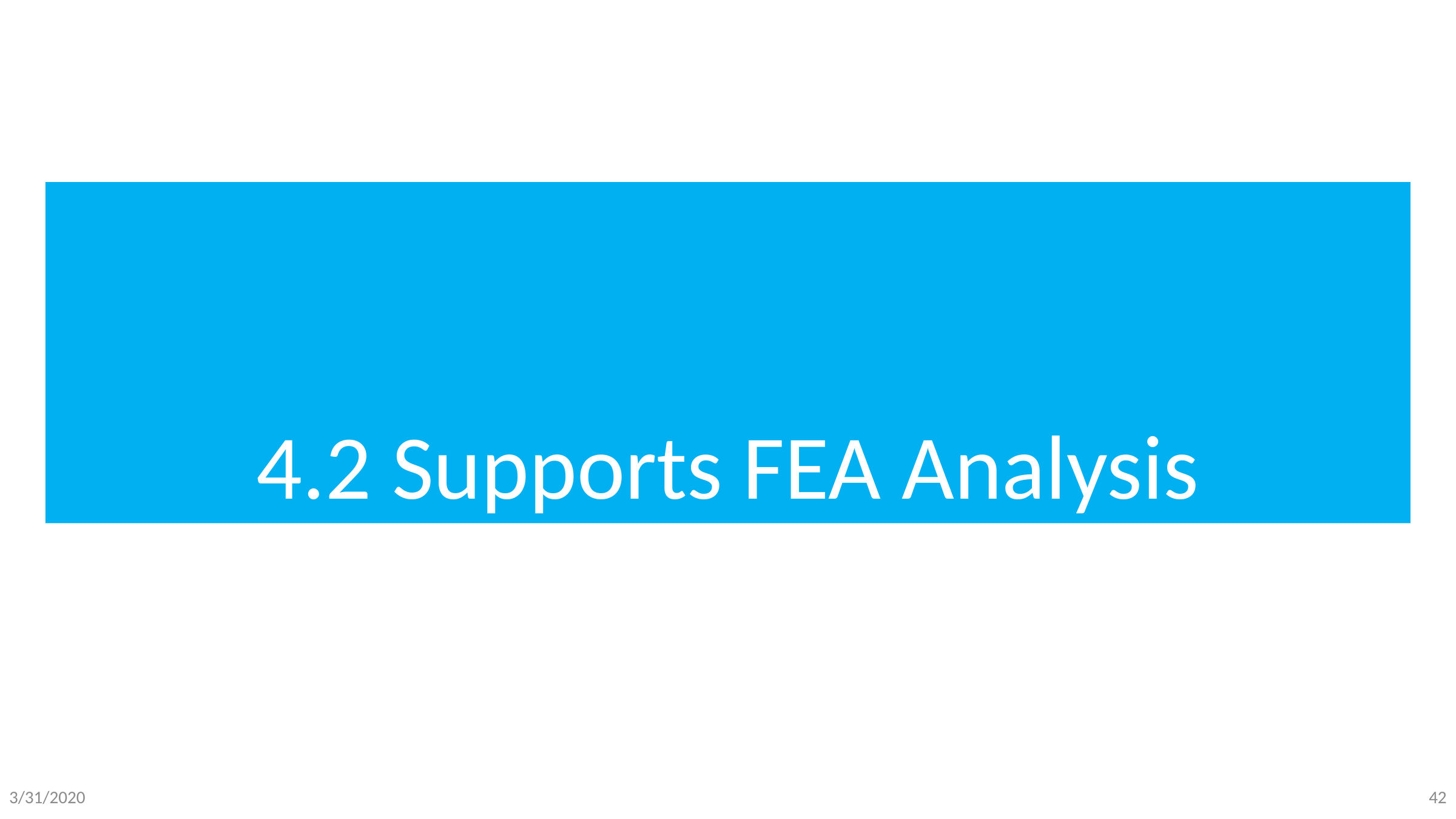

# 4.2 Supports FEA Analysis

3/31/2020
42